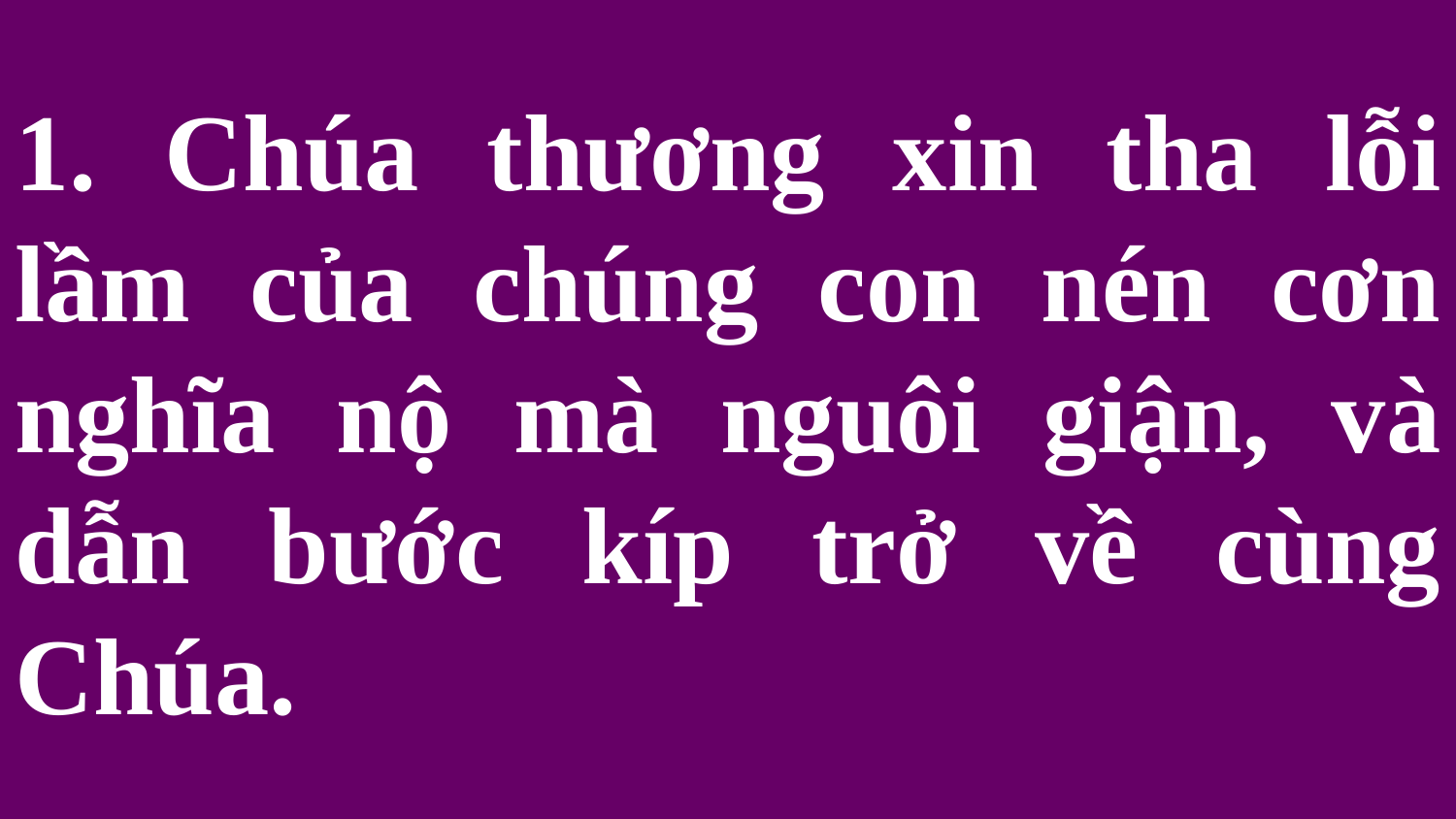

# 1. Chúa thương xin tha lỗi lầm của chúng con nén cơn nghĩa nộ mà nguôi giận, và dẫn bước kíp trở về cùng Chúa.